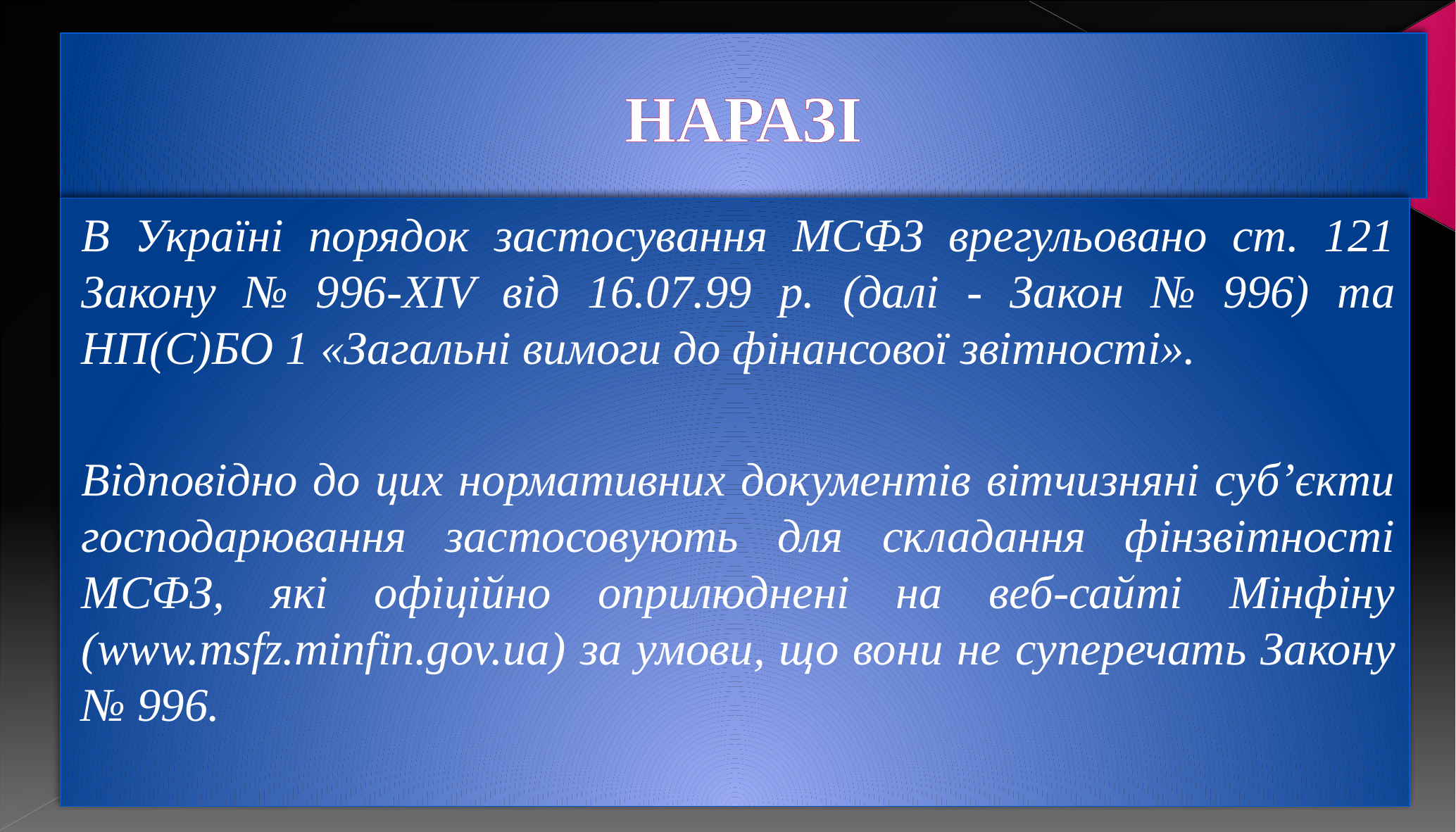

# НАРАЗІ
В Україні порядок застосування МСФЗ врегульовано ст. 121 Закону № 996-XIV від 16.07.99 р. (далі - Закон № 996) та НП(С)БО 1 «Загальні вимоги до фінансової звітності».

Відповідно до цих нормативних документів вітчизняні суб’єкти господарювання застосовують для складання фінзвітності МСФЗ, які офіційно оприлюднені на веб-сайті Мінфіну (www.msfz.minfin.gov.ua) за умови, що вони не суперечать Закону № 996.